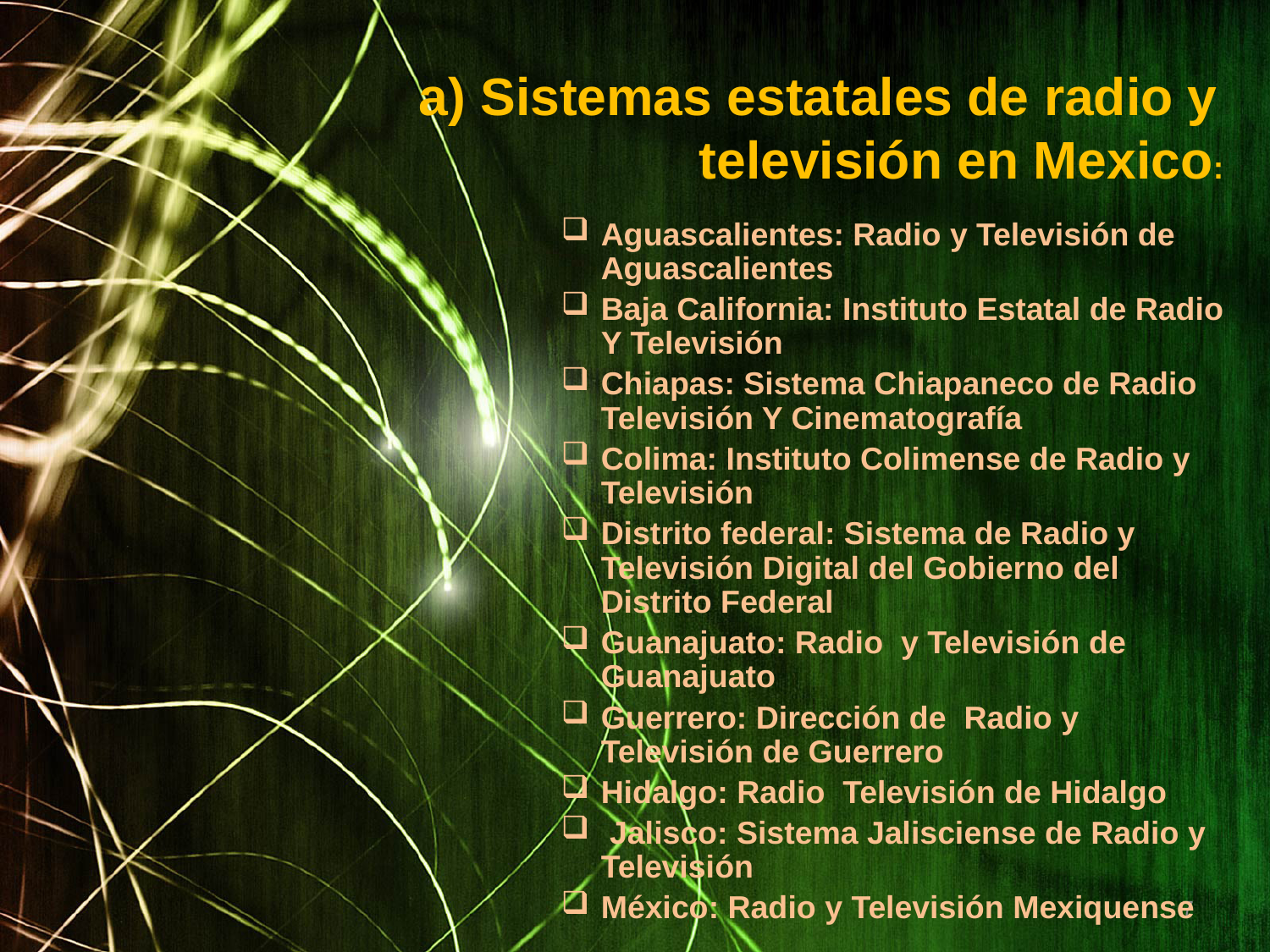

a) Sistemas estatales de radio y
televisión en Mexico:
Aguascalientes: Radio y Televisión de Aguascalientes
Baja California: Instituto Estatal de Radio Y Televisión
Chiapas: Sistema Chiapaneco de Radio Televisión Y Cinematografía
Colima: Instituto Colimense de Radio y  Televisión
Distrito federal: Sistema de Radio y  Televisión Digital del Gobierno del Distrito Federal
Guanajuato: Radio  y Televisión de Guanajuato
Guerrero: Dirección de  Radio y Televisión de Guerrero
Hidalgo: Radio  Televisión de Hidalgo
 Jalisco: Sistema Jalisciense de Radio y Televisión
México: Radio y Televisión Mexiquense
7